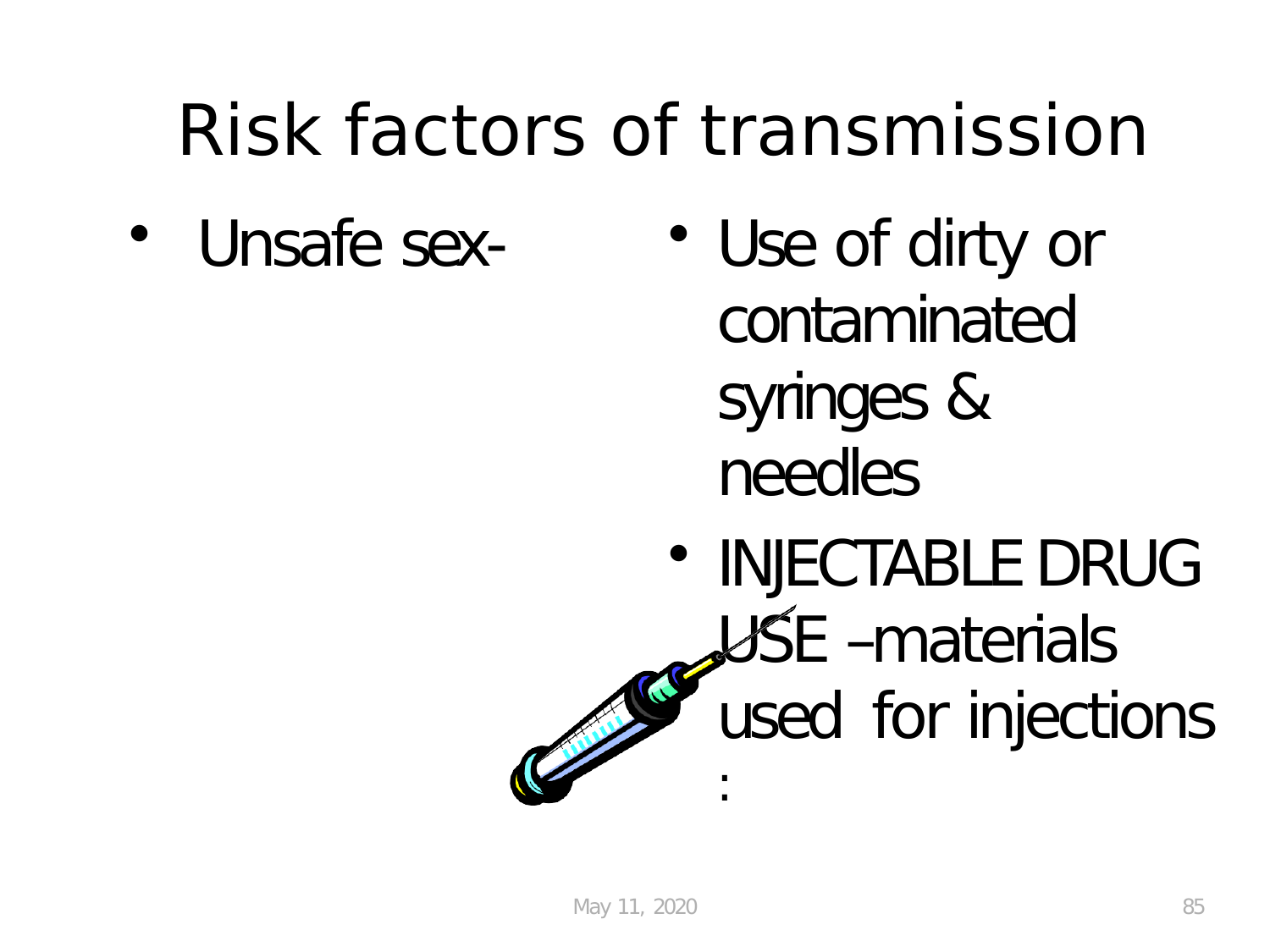

# Risk factors of transmission
 Unsafe sex-
Use of dirty or  contaminated  syringes & needles
INJECTABLE DRUG USE –materials used  for injections :

May 11, 2020
85